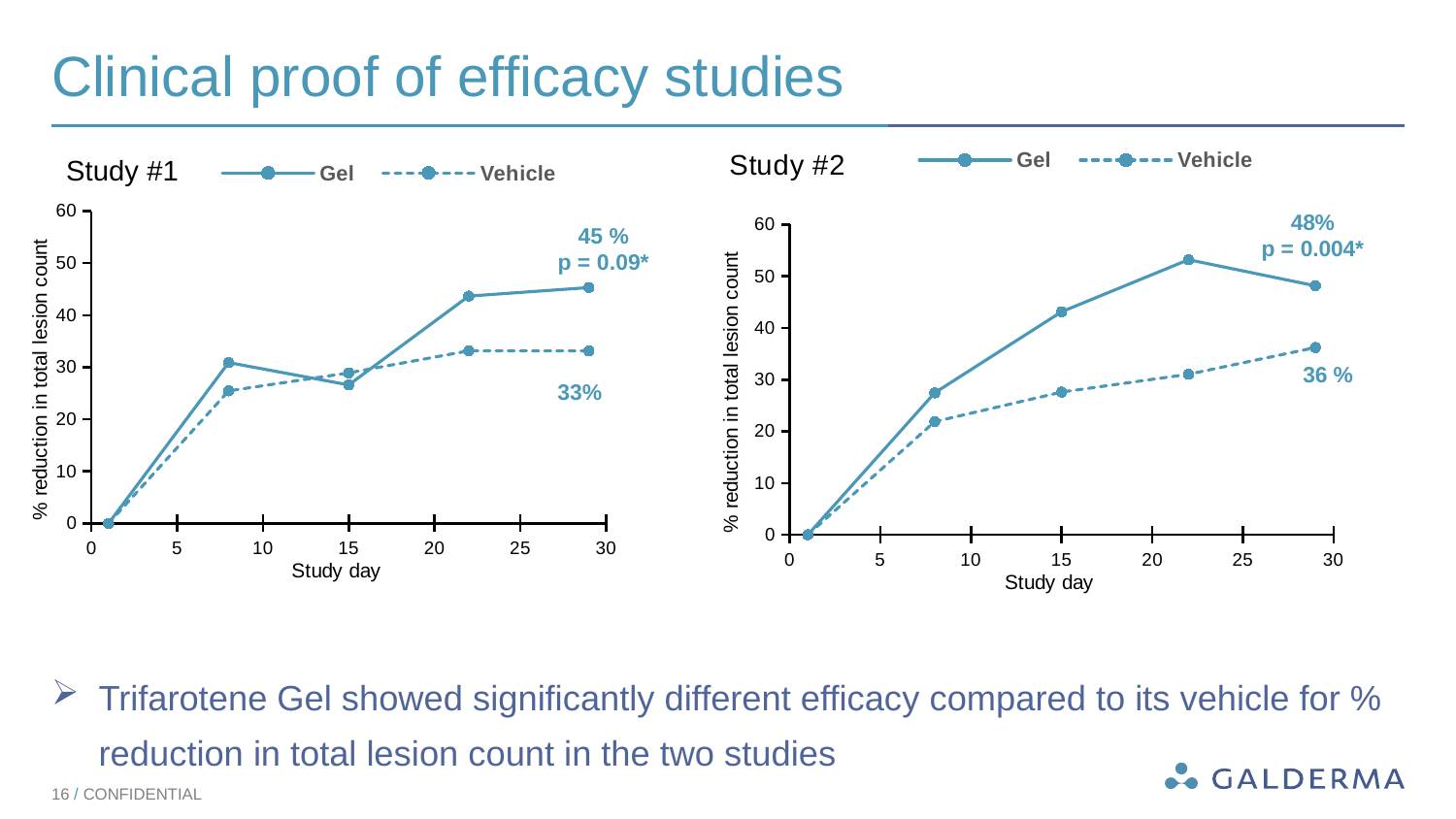

# Clinical proof of efficacy studies

### Chart

| Category | Gel | Vehicle |
|---|---|---|
Study #1

### Chart

| Category | Gel | Vehicle |
|---|---|---|
45 %
p = 0.09*
33%
Trifarotene Gel showed significantly different efficacy compared to its vehicle for % reduction in total lesion count in the two studies